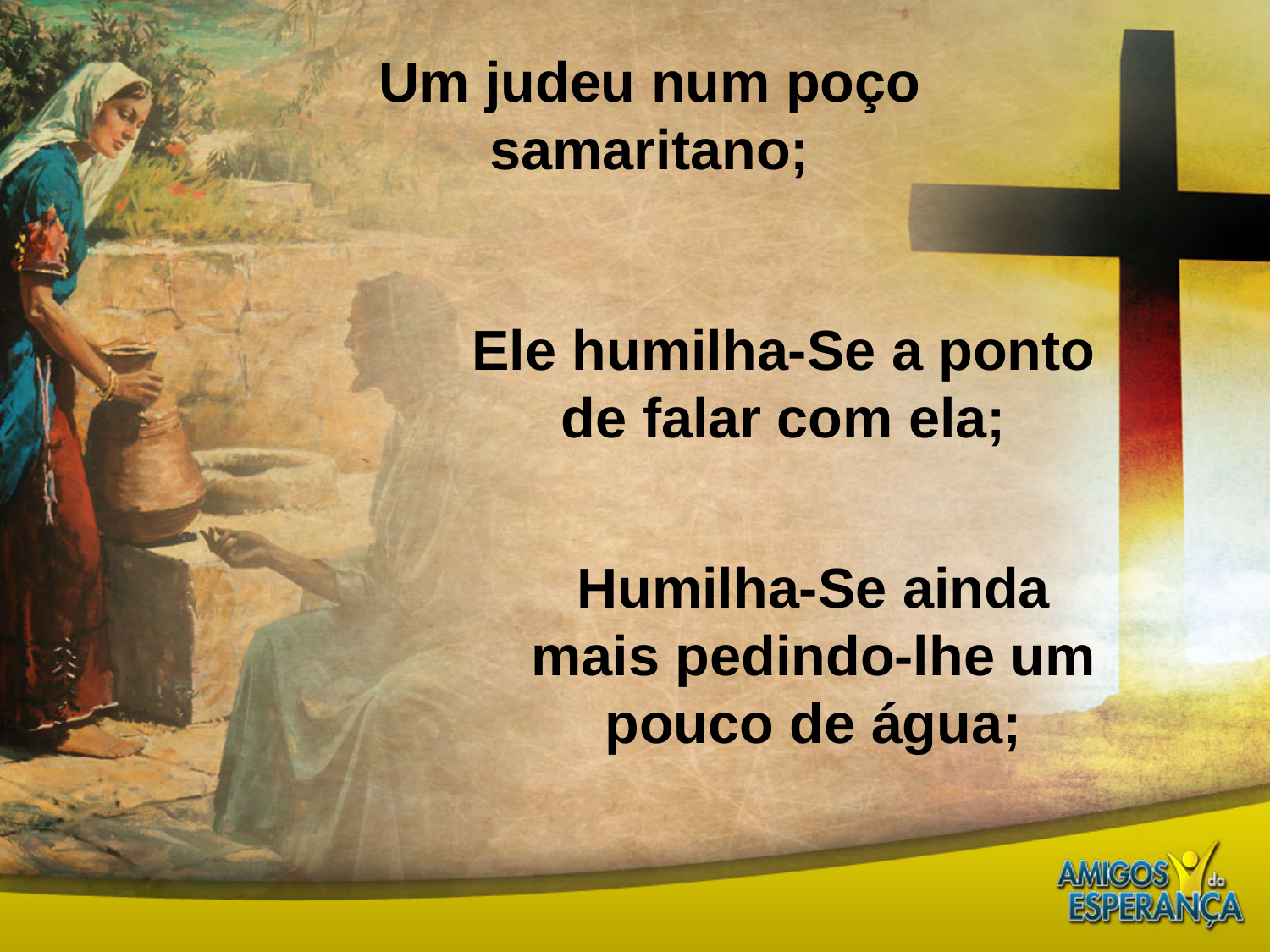

Um judeu num poço samaritano;
Ele humilha-Se a ponto de falar com ela;
Humilha-Se ainda mais pedindo-lhe um pouco de água;